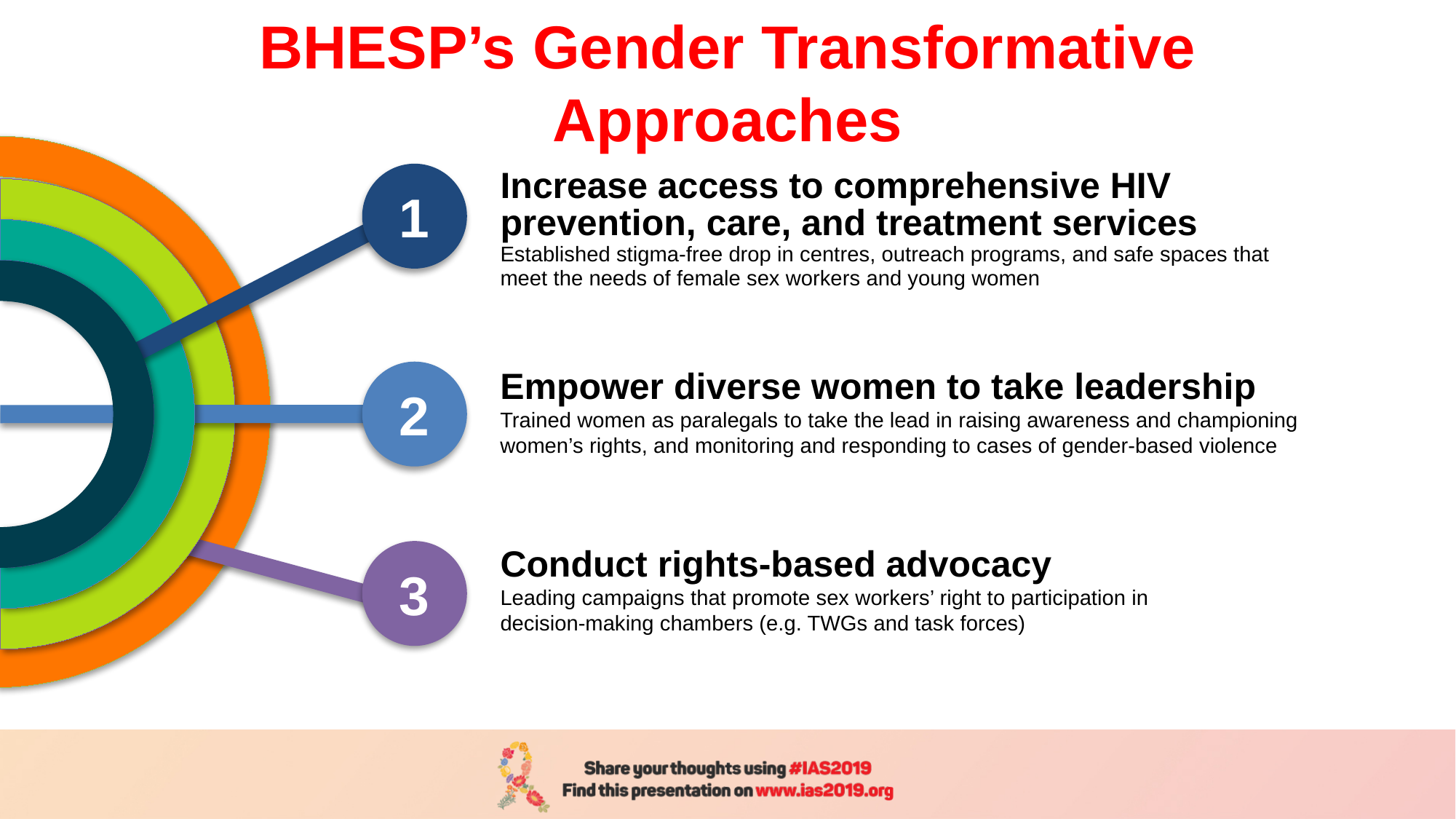

# BHESP’s Gender Transformative Approaches

Increase access to comprehensive HIV prevention, care, and treatment services
Established stigma-free drop in centres, outreach programs, and safe spaces that meet the needs of female sex workers and young women
1

Empower diverse women to take leadership
Trained women as paralegals to take the lead in raising awareness and championing women’s rights, and monitoring and responding to cases of gender-based violence
2
Conduct rights-based advocacy
Leading campaigns that promote sex workers’ right to participation in decision-making chambers (e.g. TWGs and task forces)
3